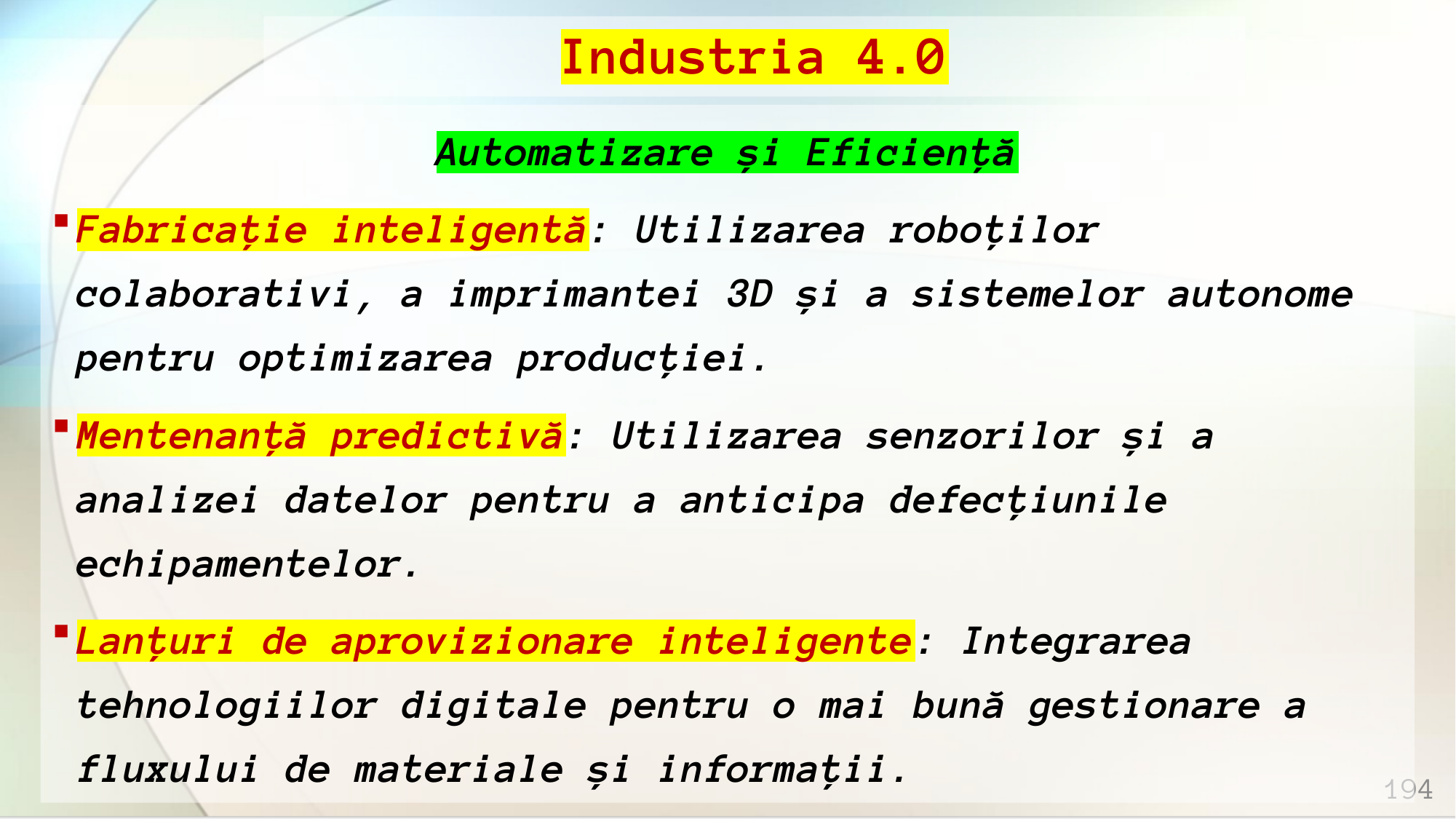

# Industria 4.0
Automatizare și Eficiență
Fabricație inteligentă: Utilizarea roboților colaborativi, a imprimantei 3D și a sistemelor autonome pentru optimizarea producției.
Mentenanță predictivă: Utilizarea senzorilor și a analizei datelor pentru a anticipa defecțiunile echipamentelor.
Lanțuri de aprovizionare inteligente: Integrarea tehnologiilor digitale pentru o mai bună gestionare a fluxului de materiale și informații.
194